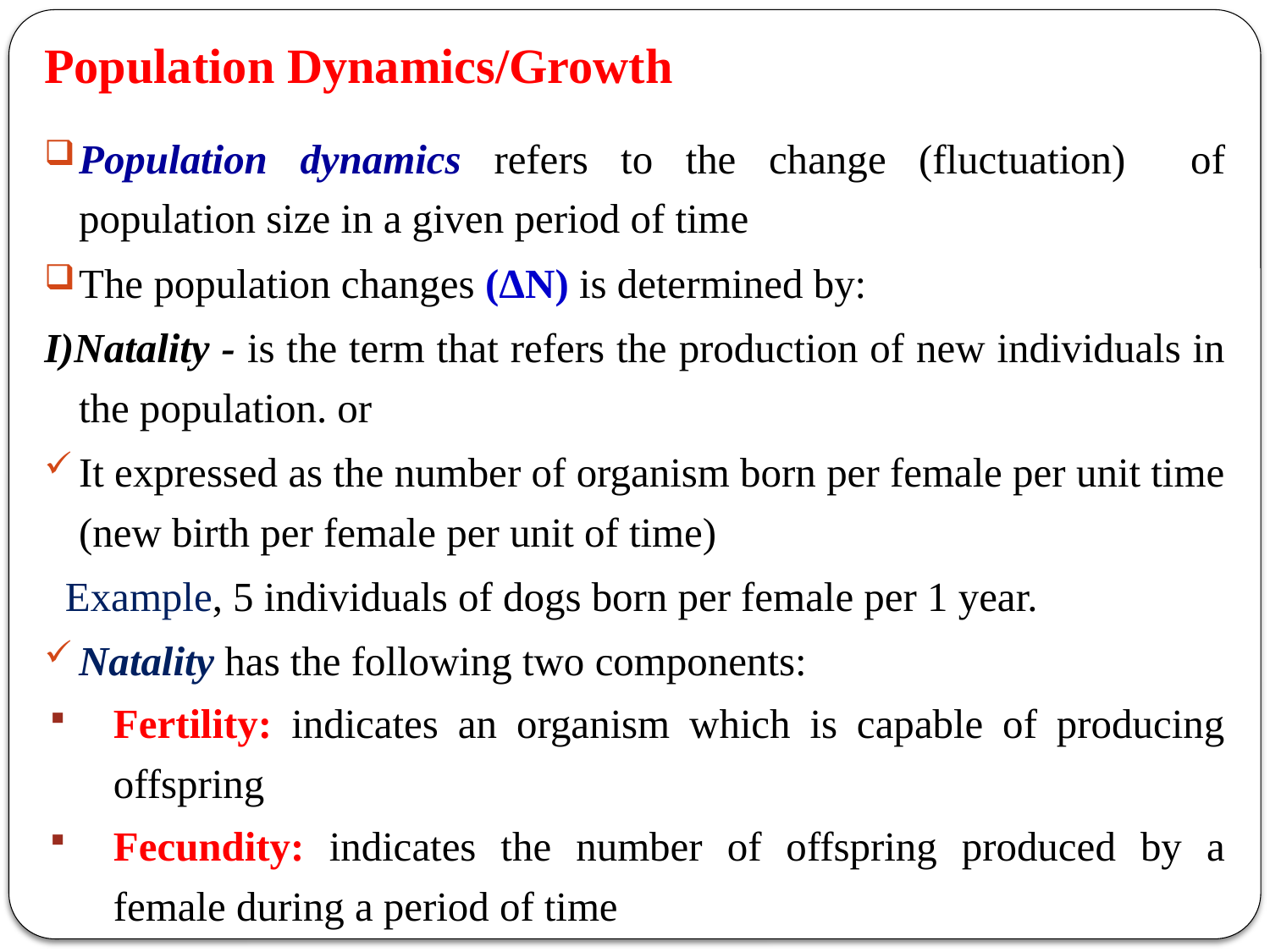

# Population Dynamics/Growth
Population dynamics refers to the change (fluctuation)  of population size in a given period of time
The population changes (ΔN) is determined by:
I)Natality - is the term that refers the production of new individuals in the population. or
It expressed as the number of organism born per female per unit time (new birth per female per unit of time)
  Example, 5 individuals of dogs born per female per 1 year.
Natality has the following two components:
Fertility: indicates an organism which is capable of producing offspring
Fecundity: indicates the number of offspring produced by a female during a period of time